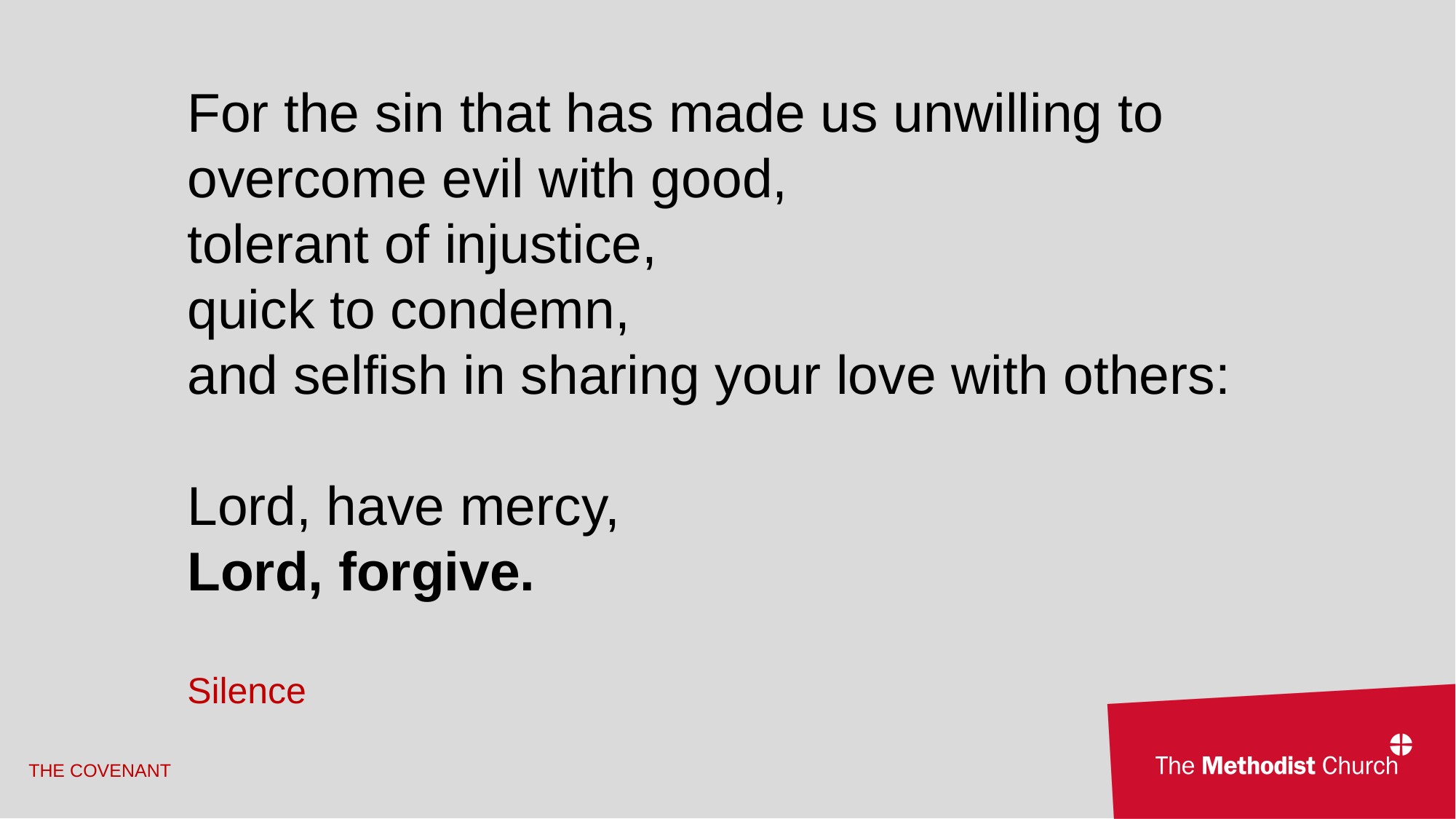

For the sin that has made us unwilling to overcome evil with good,
tolerant of injustice,
quick to condemn,
and selfish in sharing your love with others:

Lord, have mercy,
Lord, forgive.

Silence